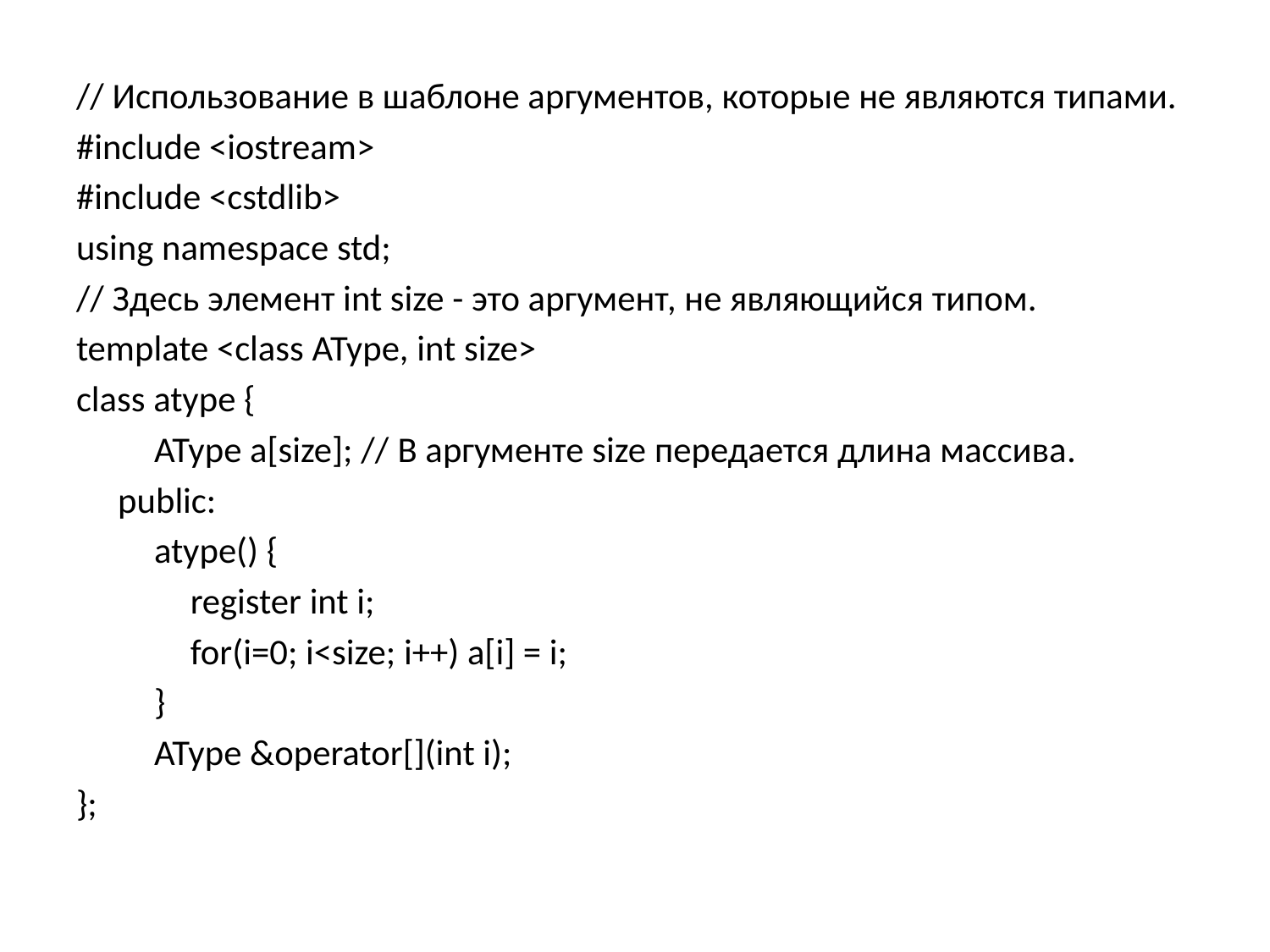

// Использование в шаблоне аргументов, которые не являются типами.
#include <iostream>
#include <cstdlib>
using namespace std;
// Здесь элемент int size - это аргумент, не являющийся типом.
template <class AType, int size>
class atype {
　　AType a[size]; // В аргументе size передается длина массива.
　public:
　　atype() {
　　　register int i;
　　　for(i=0; i<size; i++) a[i] = i;
　　}
　　AType &operator[](int i);
};